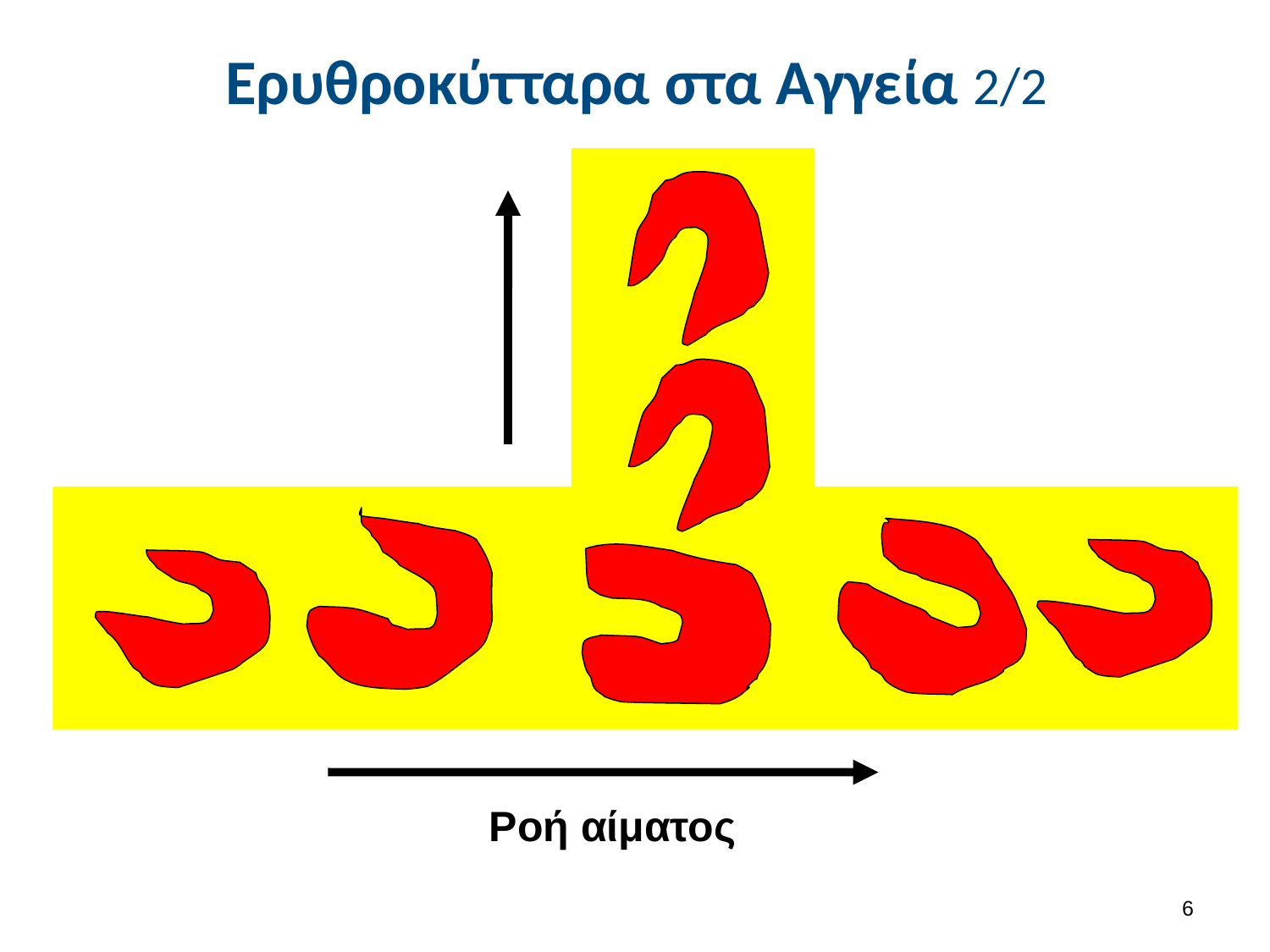

# Ερυθροκύτταρα στα Αγγεία 2/2

Ροή αίματος
6